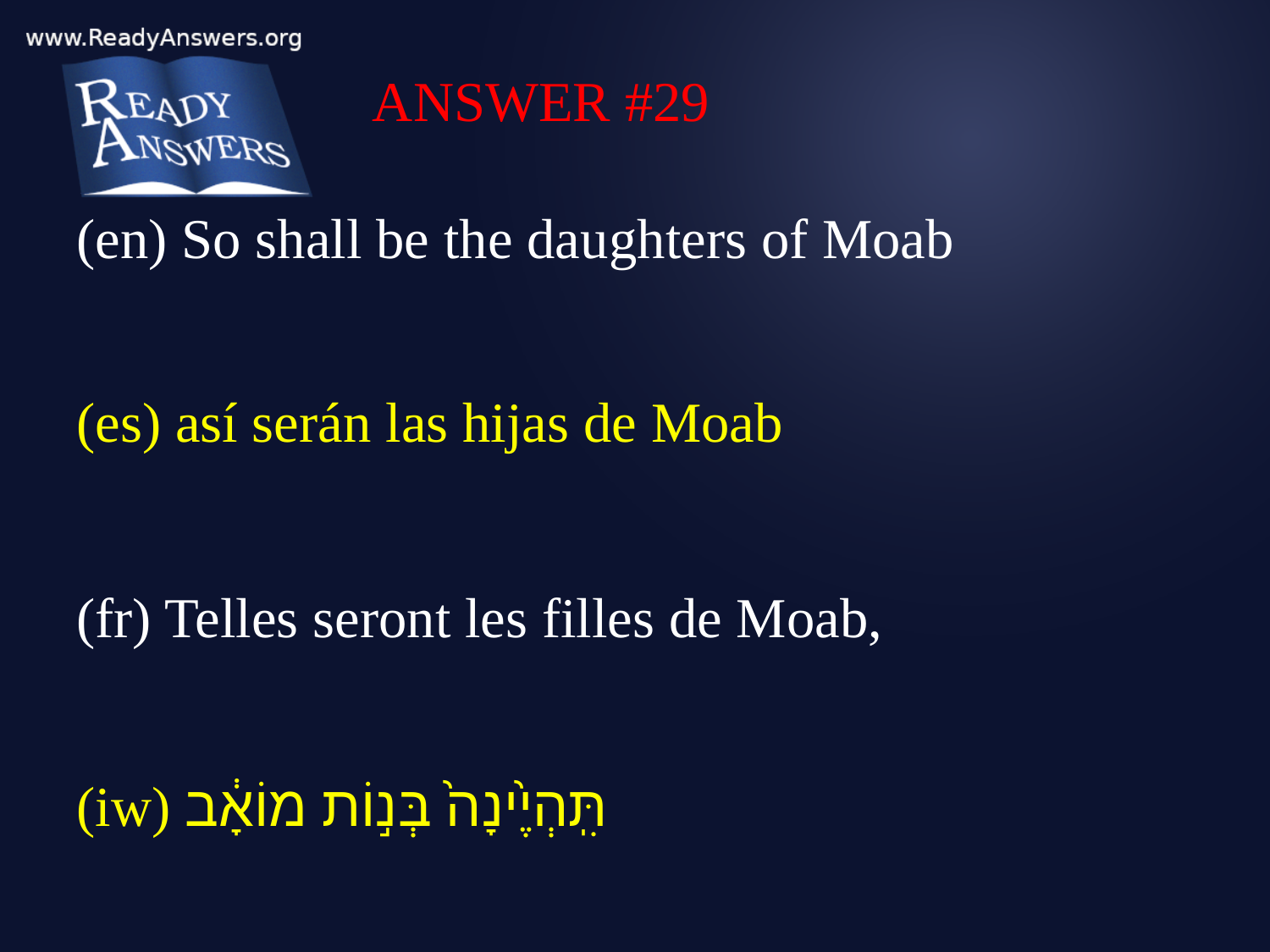

ANSWER #29
(en) So shall be the daughters of Moab
(es) así serán las hijas de Moab
(fr) Telles seront les filles de Moab,
(iw) תִּֽהְיֶ֙ינָה֙ בְּנ֣וֹת מוֹאָ֔ב